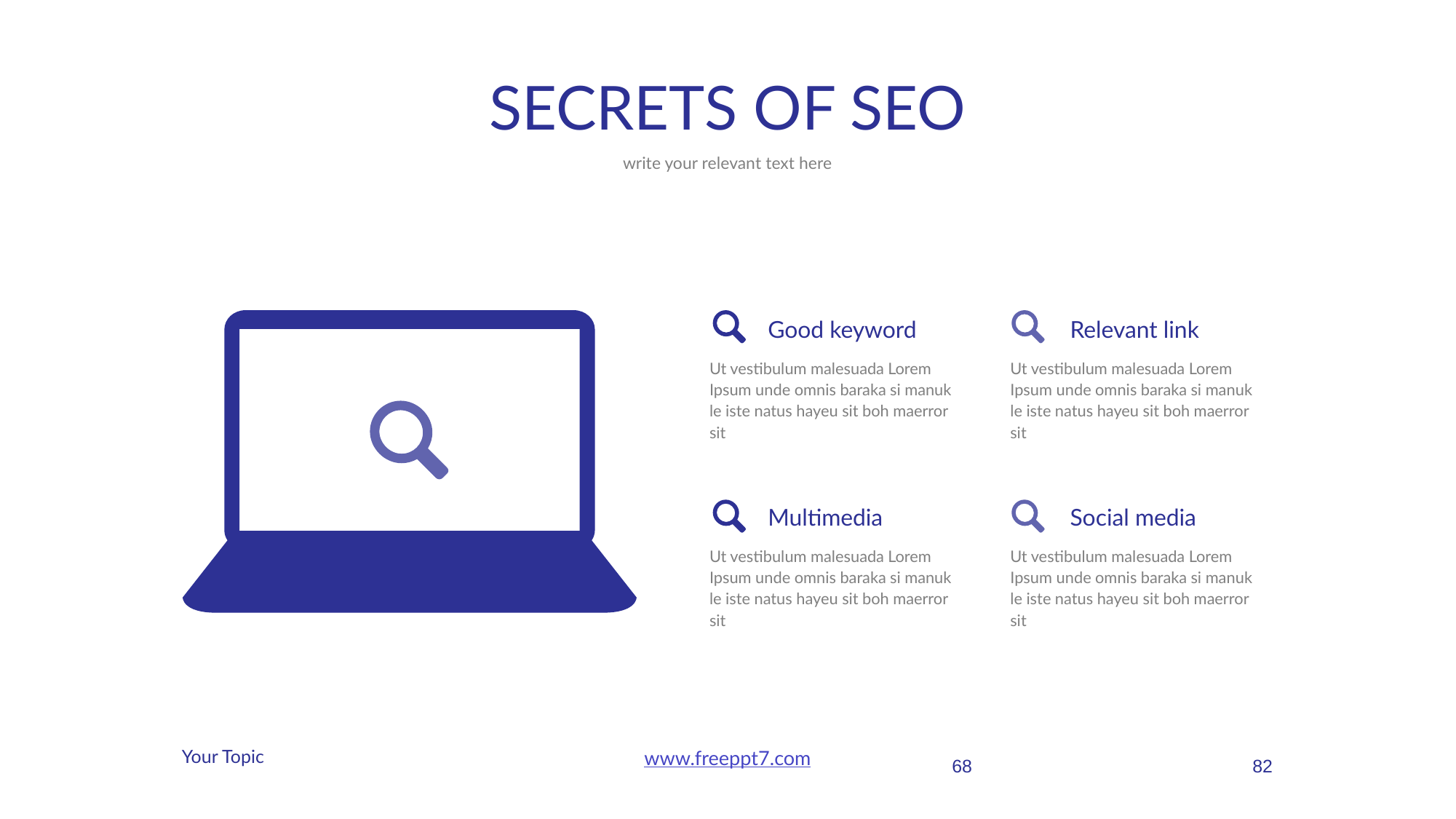

# SECRETS OF SEO
write your relevant text here

Good keyword
Relevant link
Ut vestibulum malesuada Lorem Ipsum unde omnis baraka si manuk le iste natus hayeu sit boh maerror sit
Ut vestibulum malesuada Lorem Ipsum unde omnis baraka si manuk le iste natus hayeu sit boh maerror sit

Multimedia
Social media
Ut vestibulum malesuada Lorem Ipsum unde omnis baraka si manuk le iste natus hayeu sit boh maerror sit
Ut vestibulum malesuada Lorem Ipsum unde omnis baraka si manuk le iste natus hayeu sit boh maerror sit
68
82